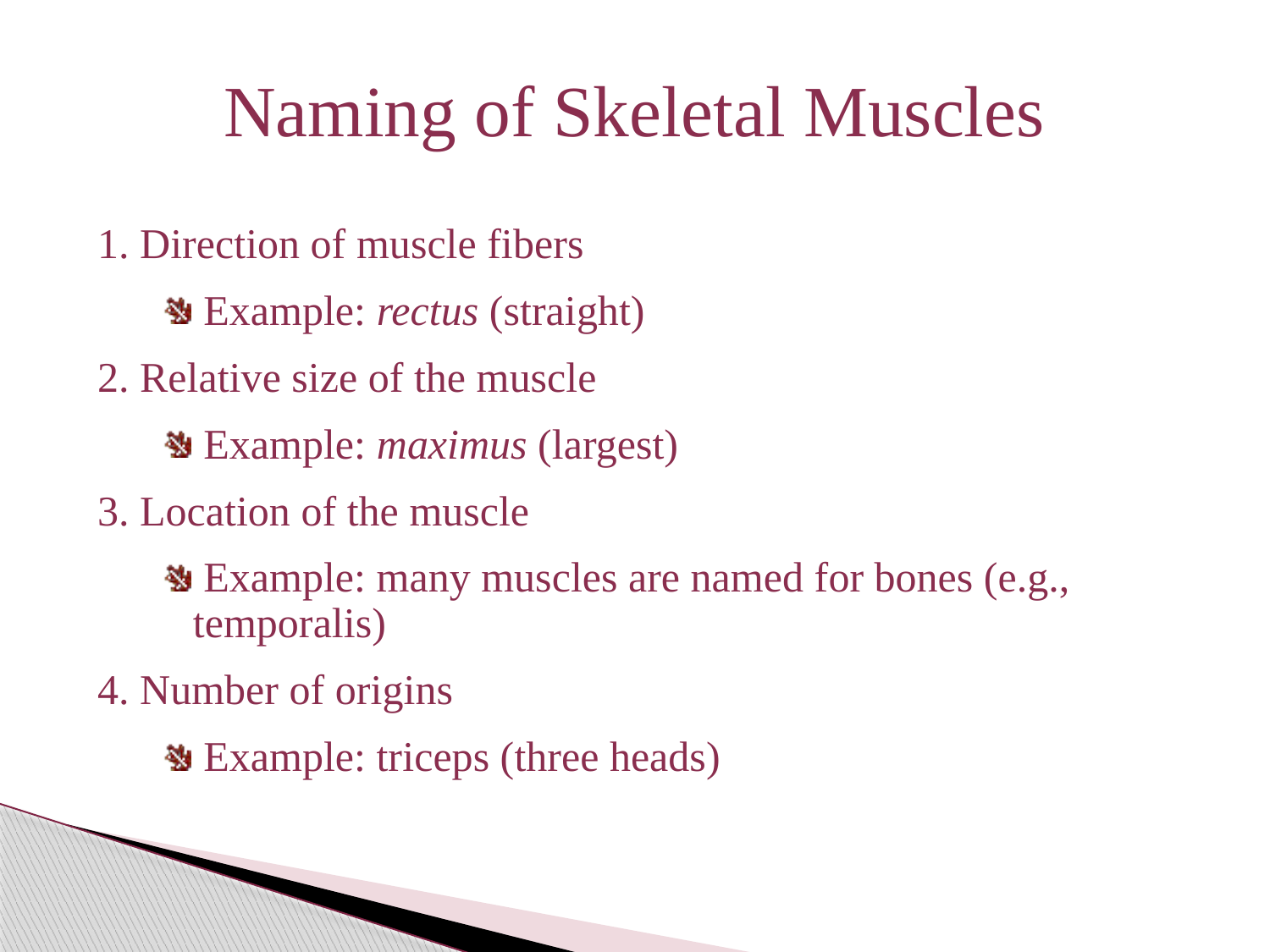

Naming of Skeletal Muscles
1. Direction of muscle fibers
 Example: rectus (straight)
2. Relative size of the muscle
 Example: maximus (largest)
3. Location of the muscle
 Example: many muscles are named for bones (e.g., temporalis)
4. Number of origins
 Example: triceps (three heads)